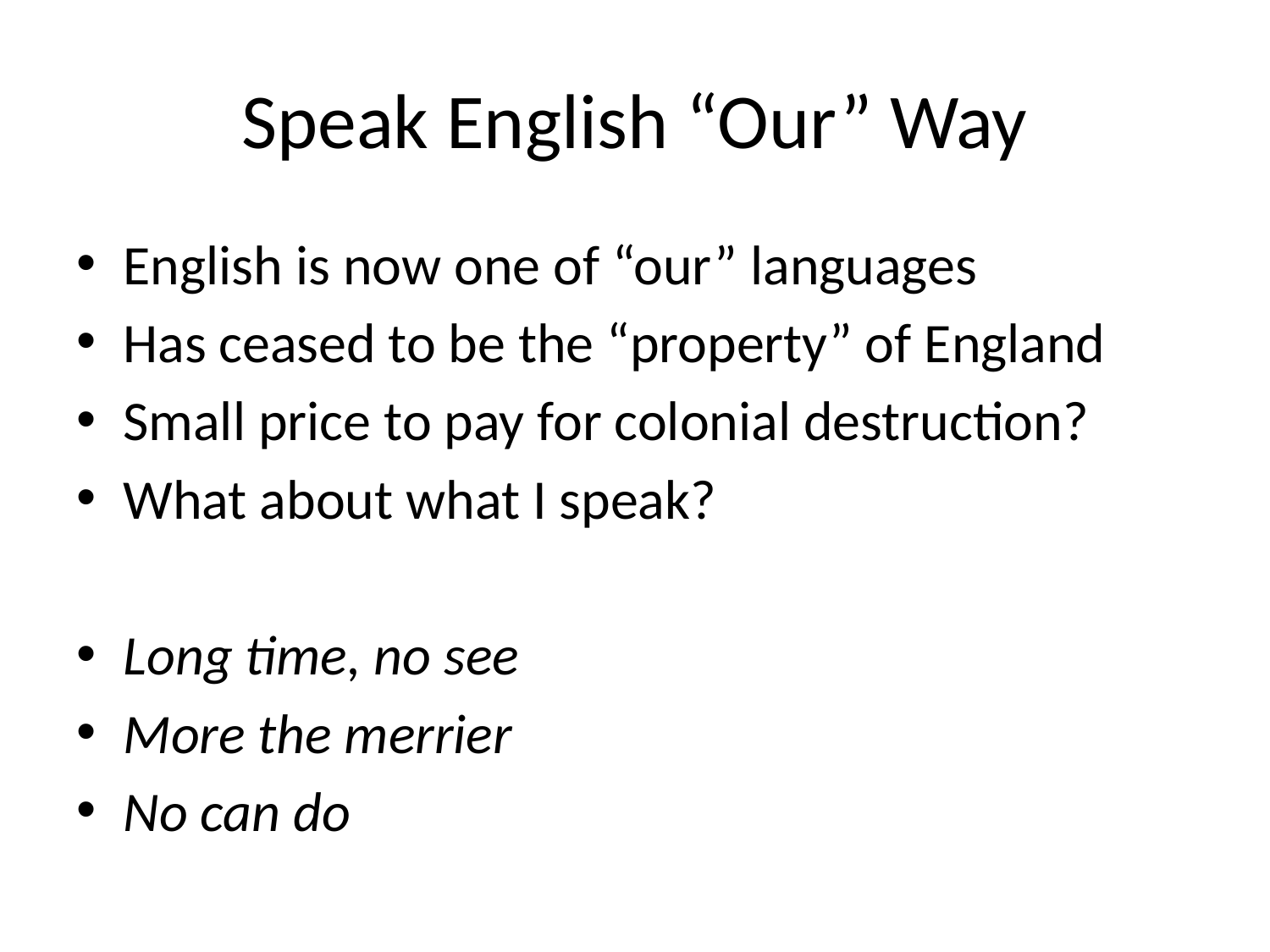

# Speak English “Our” Way
English is now one of “our” languages
Has ceased to be the “property” of England
Small price to pay for colonial destruction?
What about what I speak?

Long time, no see
More the merrier
No can do